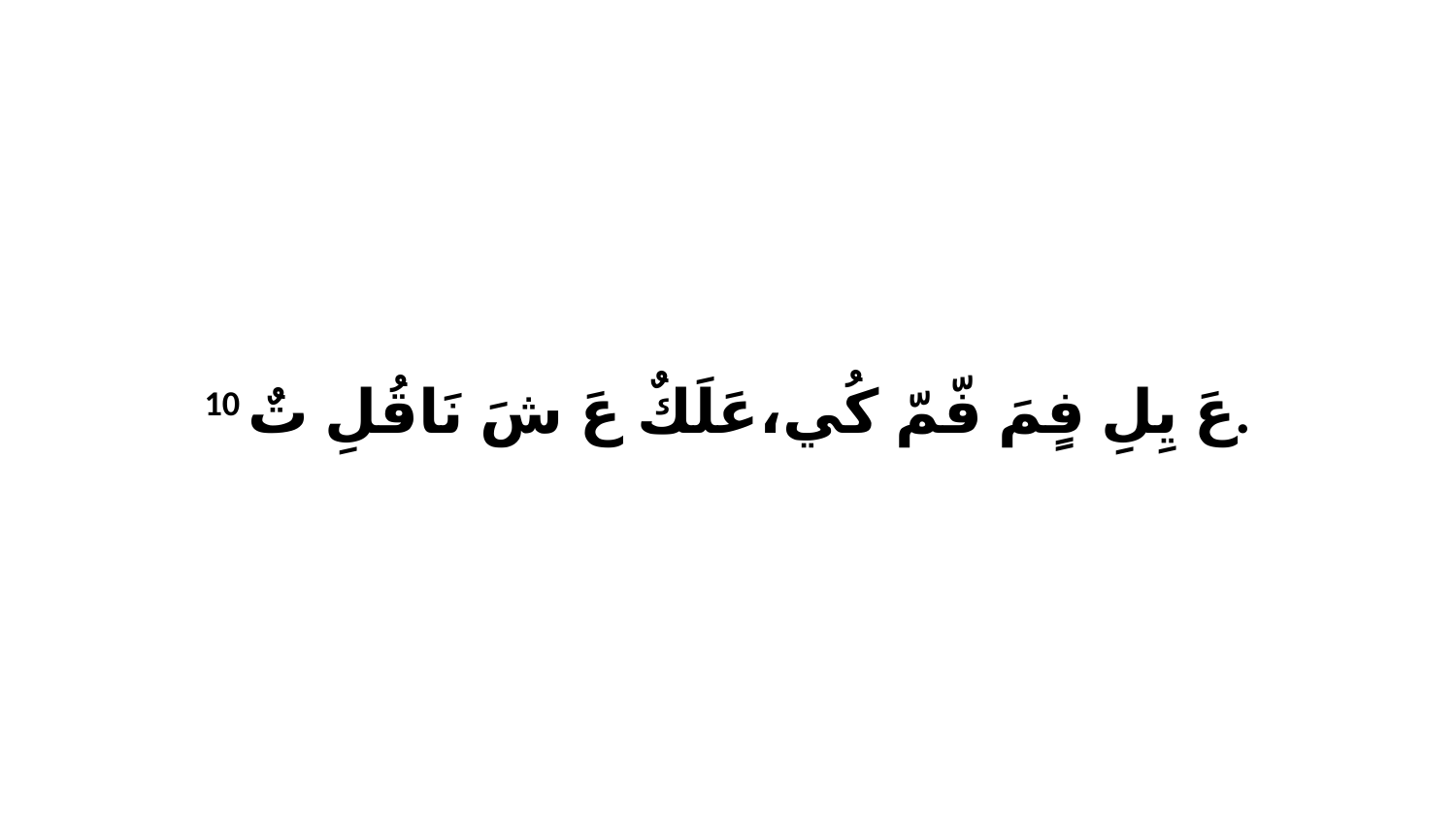

10 عَ يِلِ فٍمَ فّمّ كُي،عَلَكٌ عَ شَ نَاقُلِ تٌ.